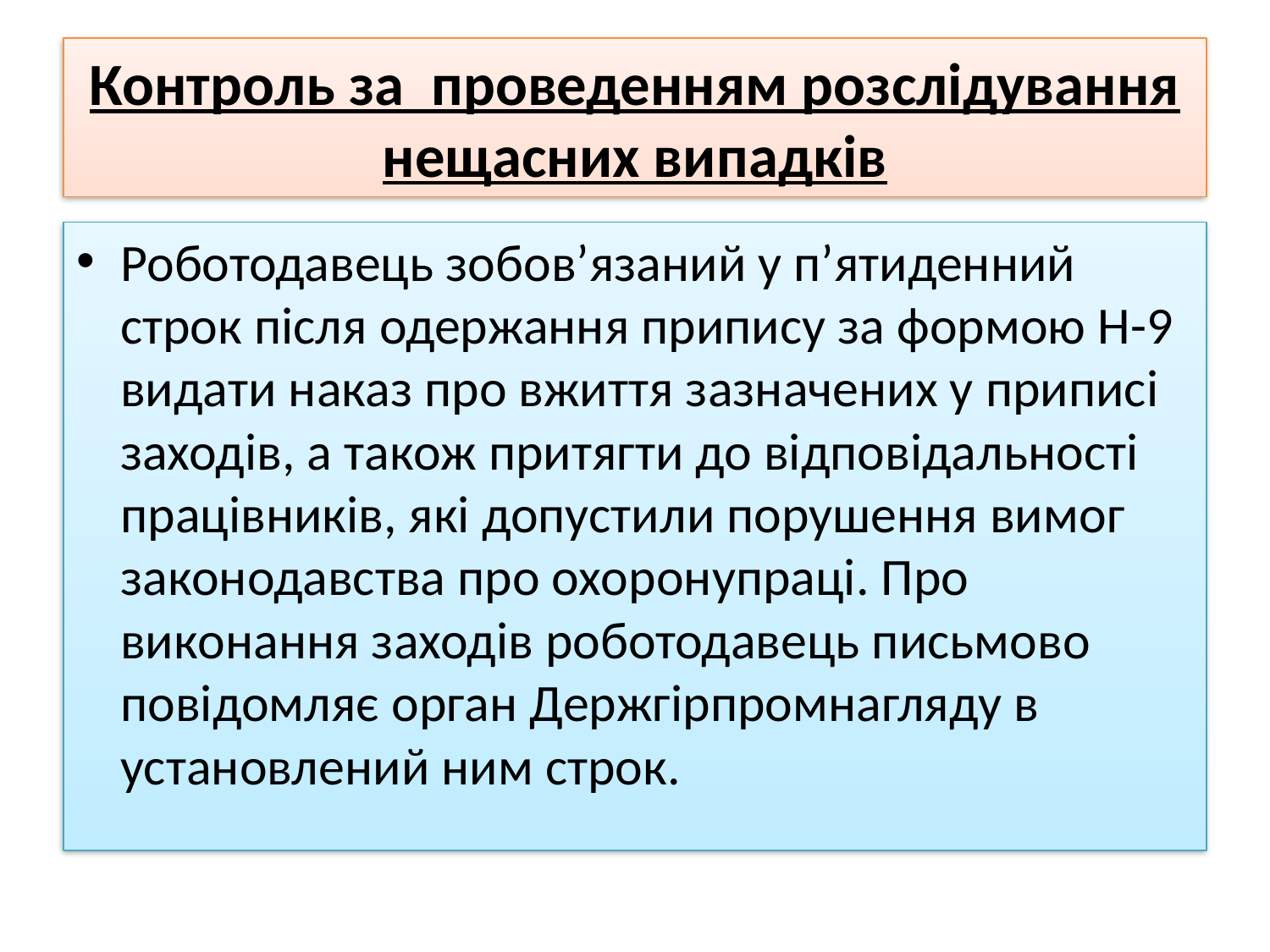

# Контроль за  проведенням розслідування нещасних випадків
Роботодавець зобов’язаний у п’ятиденний строк після одержання припису за формою Н-9 видати наказ про вжиття зазначених у приписі заходів, а також притягти до відповідальності працівників, які допустили порушення вимог законодавства про охоронупраці. Про виконання заходів роботодавець письмово повідомляє орган Держгірпромнагляду в установлений ним строк.